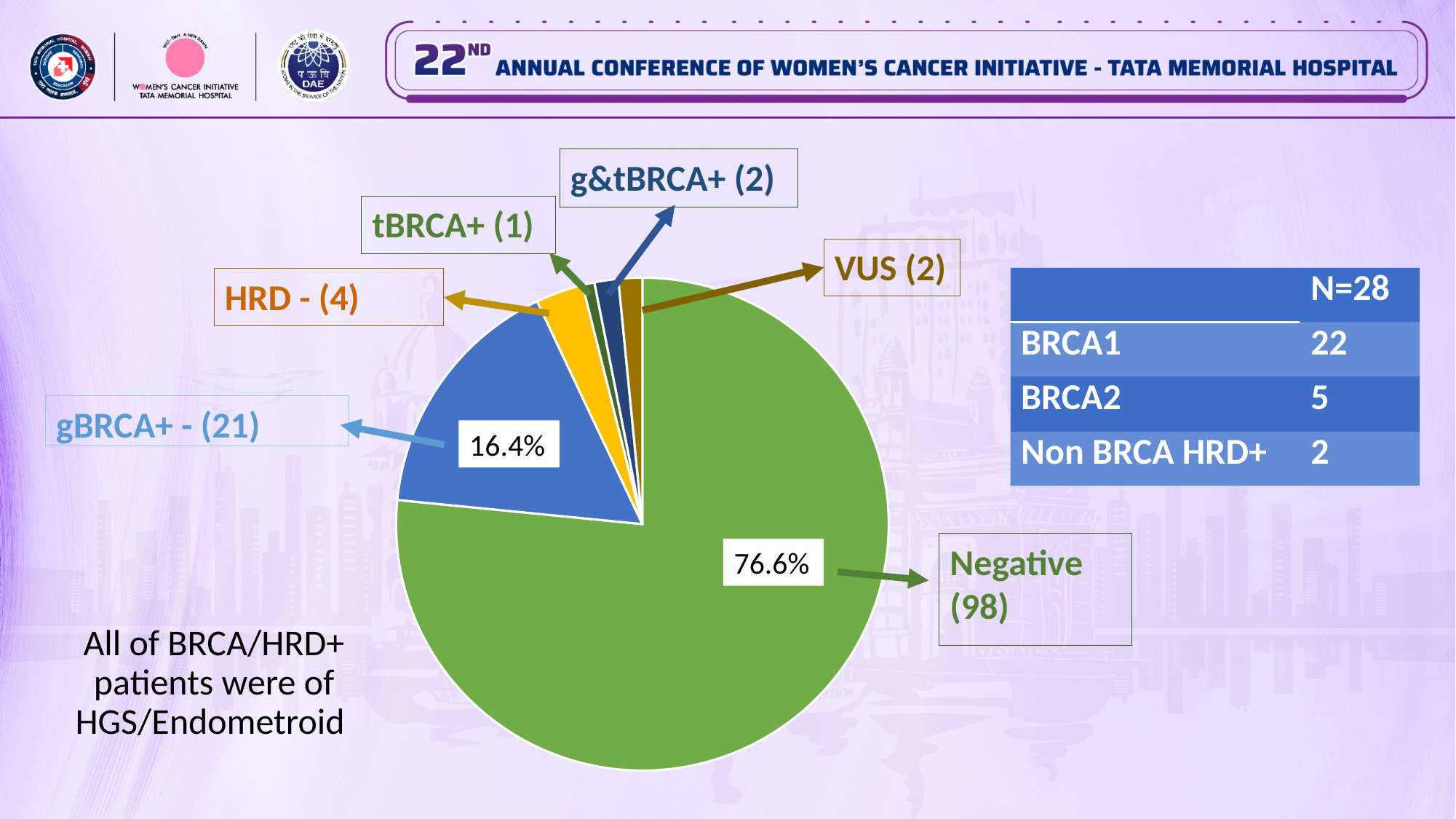

g&tBRCA+ (2)
tBRCA+ (1)
VUS (2)

### Chart

| Category | Sales |
|---|---|
| No L/LP | 98.0 |
| gBRCA | 21.0 |
| HRD | 4.0 |
| tBRCA  | 1.0 |
| gBRCA+tBRCA | 2.0 |
| VUS | 2.0 |
|  | N=28 |
| --- | --- |
| BRCA1 | 22 |
| BRCA2 | 5 |
| Non BRCA HRD+ | 2 |
HRD - (4)
gBRCA+ - (21)
16.4%
Negative
(98)
76.6%
All of BRCA/HRD+ patients were of HGS/Endometroid